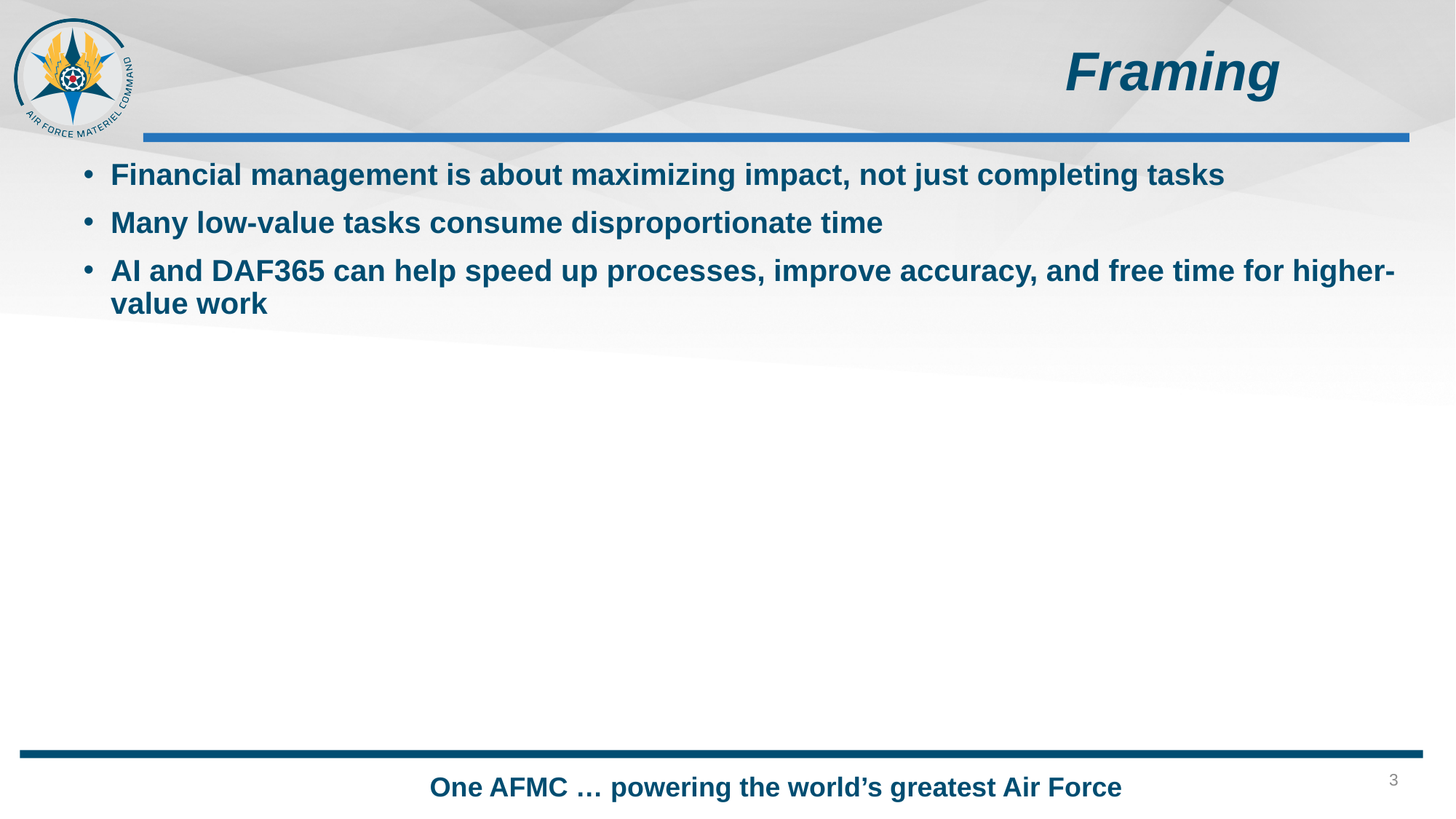

# Framing
Financial management is about maximizing impact, not just completing tasks
Many low-value tasks consume disproportionate time
AI and DAF365 can help speed up processes, improve accuracy, and free time for higher-value work
3